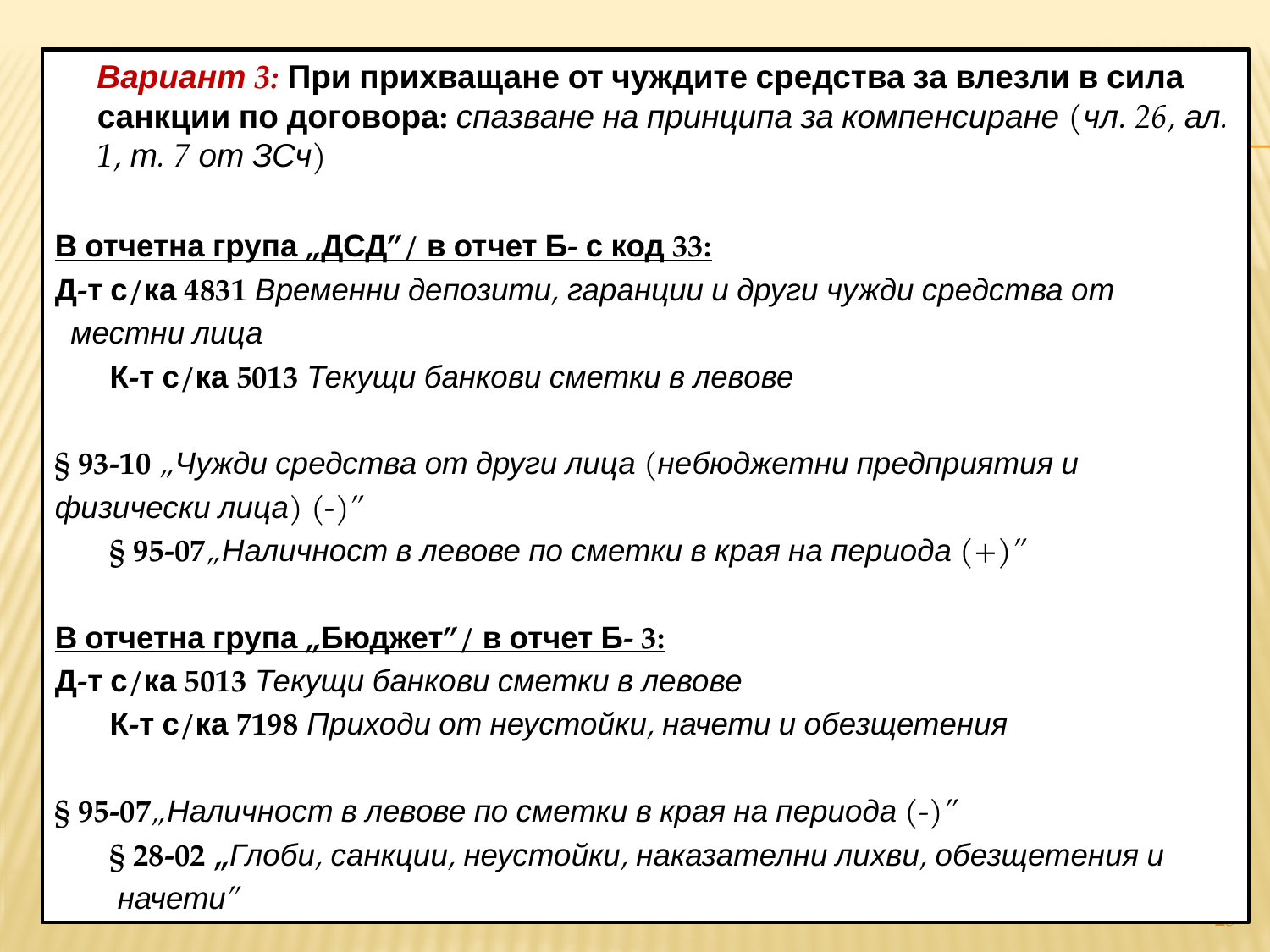

Вариант 3: При прихващане от чуждите средства за влезли в сила санкции по договора: спазване на принципа за компенсиране (чл. 26, ал. 1, т. 7 от ЗСч)

В отчетна група „ДСД”/ в отчет Б- с код 33:
Д-т с/ка 4831 Временни депозити, гаранции и други чужди средства от
  местни лица
       К-т с/ка 5013 Текущи банкови сметки в левове

§ 93-10 „Чужди средства от други лица (небюджетни предприятия и
физически лица) (-)”
       § 95-07„Наличност в левове по сметки в края на периода (+)”

В отчетна група „Бюджет”/ в отчет Б- 3:
Д-т с/ка 5013 Текущи банкови сметки в левове
       К-т с/ка 7198 Приходи от неустойки, начети и обезщетения

§ 95-07„Наличност в левове по сметки в края на периода (-)”
       § 28-02 „Глоби, санкции, неустойки, наказателни лихви, обезщетения и
        начети”

#
25